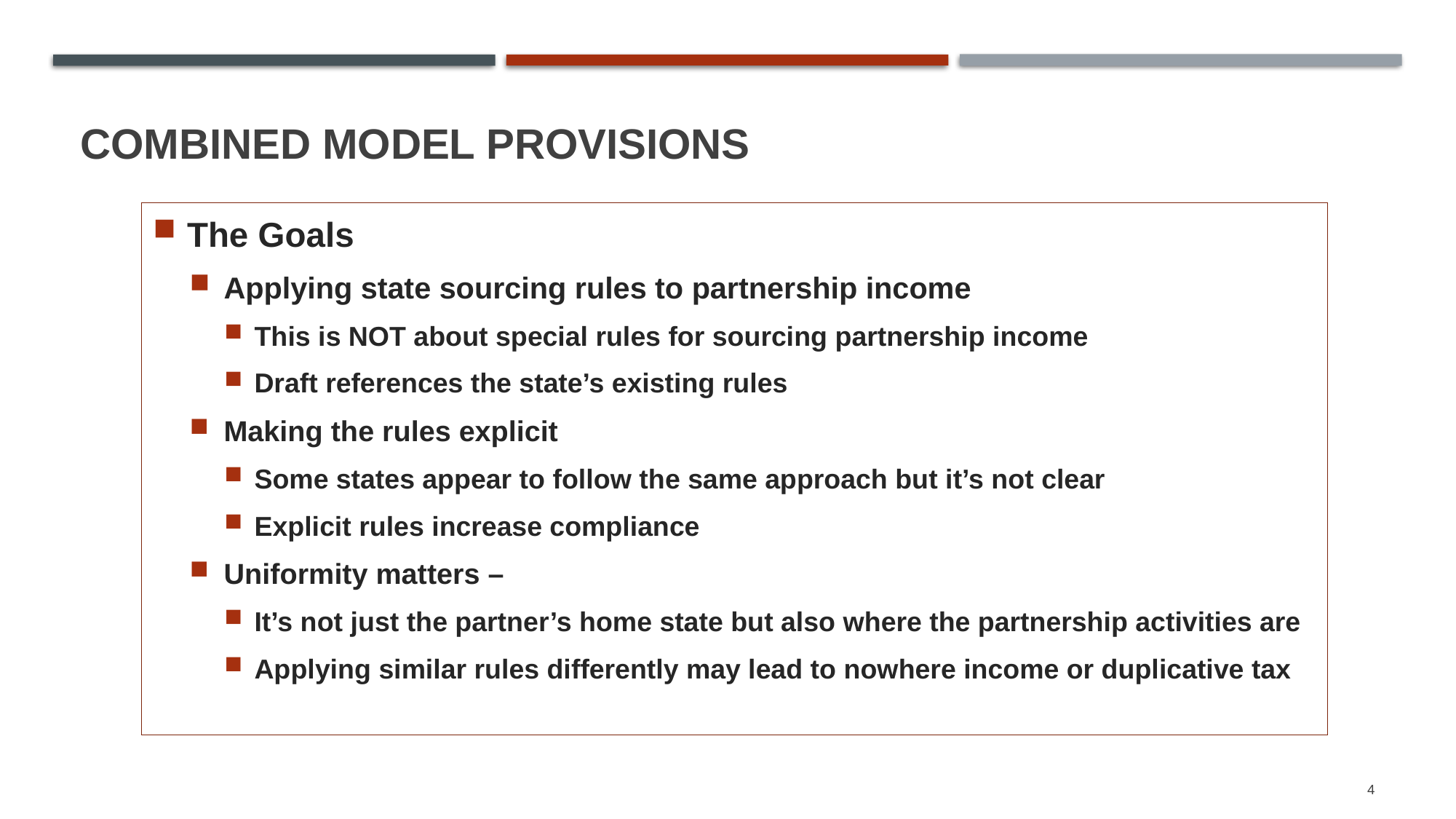

# Combined Model Provisions
The Goals
Applying state sourcing rules to partnership income
This is NOT about special rules for sourcing partnership income
Draft references the state’s existing rules
Making the rules explicit
Some states appear to follow the same approach but it’s not clear
Explicit rules increase compliance
Uniformity matters –
It’s not just the partner’s home state but also where the partnership activities are
Applying similar rules differently may lead to nowhere income or duplicative tax

4